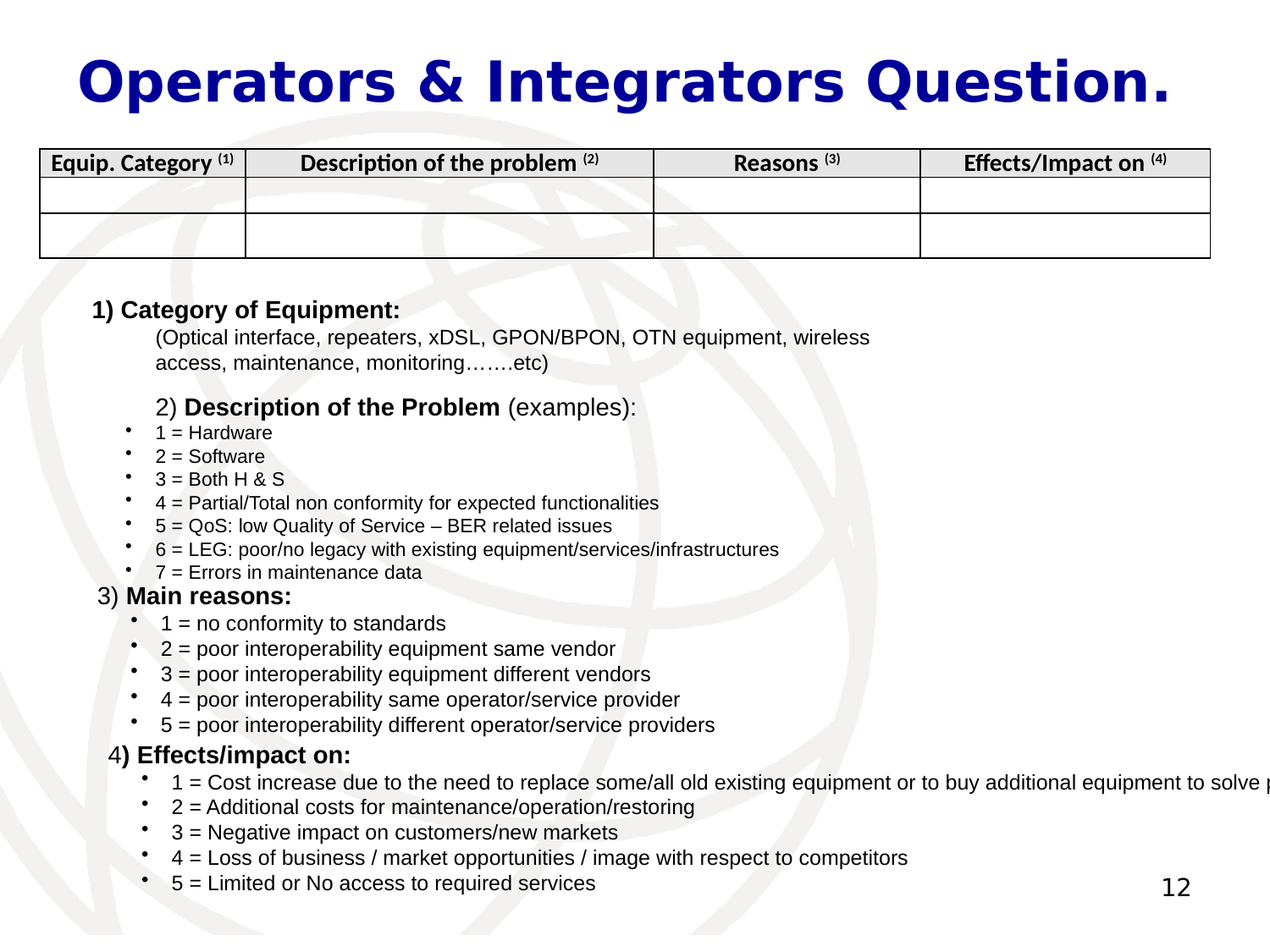

# Operators & Integrators Question.
| Equip. Category (1) | Description of the problem (2) | Reasons (3) | Effects/Impact on (4) |
| --- | --- | --- | --- |
|  |  |  |  |
|  |  |  |  |
1) Category of Equipment:
(Optical interface, repeaters, xDSL, GPON/BPON, OTN equipment, wireless access, maintenance, monitoring…….etc)

2) Description of the Problem (examples):
1 = Hardware
2 = Software
3 = Both H & S
4 = Partial/Total non conformity for expected functionalities
5 = QoS: low Quality of Service – BER related issues
6 = LEG: poor/no legacy with existing equipment/services/infrastructures
7 = Errors in maintenance data
3) Main reasons:
1 = no conformity to standards
2 = poor interoperability equipment same vendor
3 = poor interoperability equipment different vendors
4 = poor interoperability same operator/service provider
5 = poor interoperability different operator/service providers
4) Effects/impact on:
1 = Cost increase due to the need to replace some/all old existing equipment or to buy additional equipment to solve problems (e.g. interfaces)
2 = Additional costs for maintenance/operation/restoring
3 = Negative impact on customers/new markets
4 = Loss of business / market opportunities / image with respect to competitors
5 = Limited or No access to required services
12